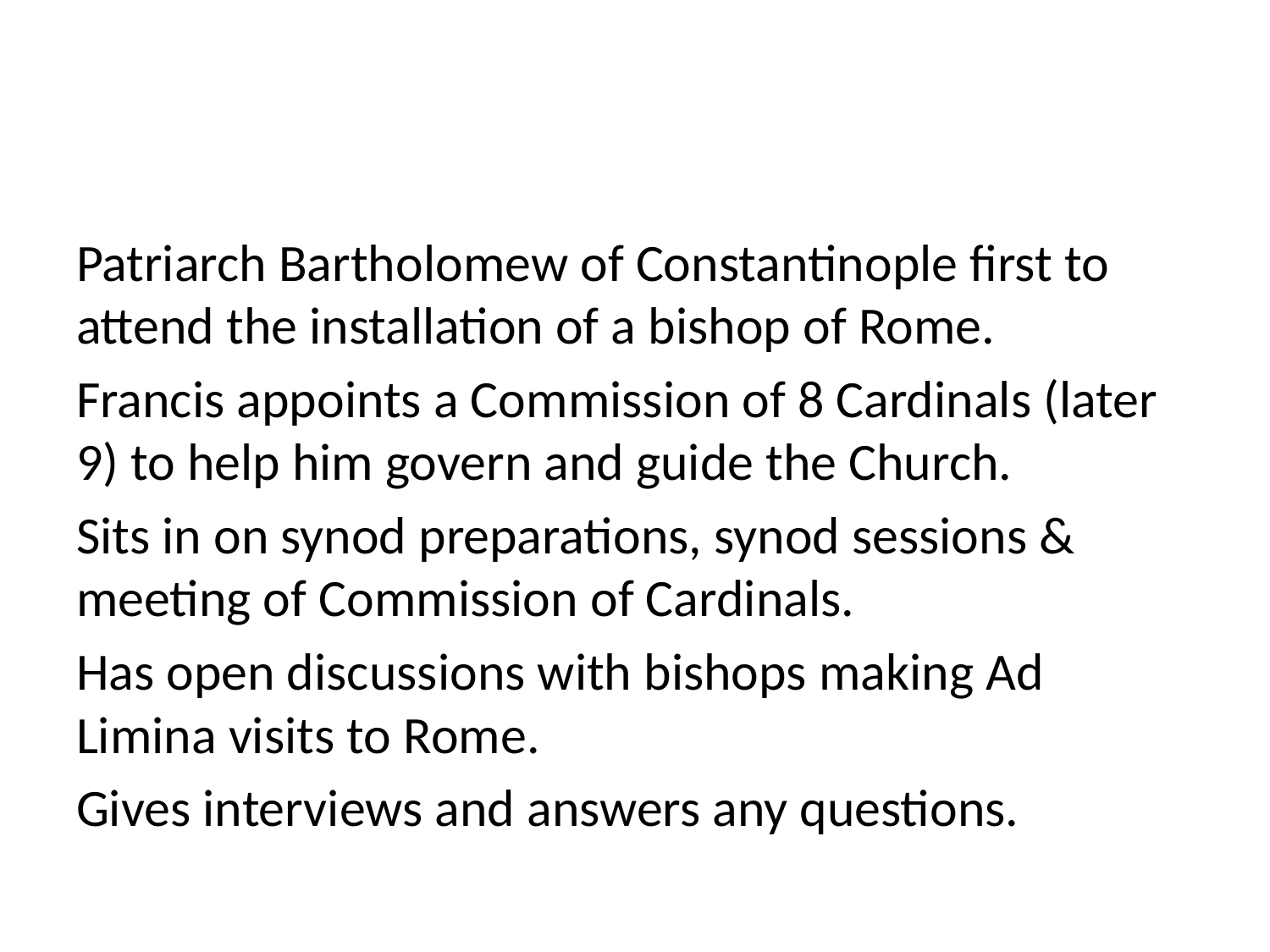

#
Patriarch Bartholomew of Constantinople first to attend the installation of a bishop of Rome.
Francis appoints a Commission of 8 Cardinals (later 9) to help him govern and guide the Church.
Sits in on synod preparations, synod sessions & meeting of Commission of Cardinals.
Has open discussions with bishops making Ad Limina visits to Rome.
Gives interviews and answers any questions.